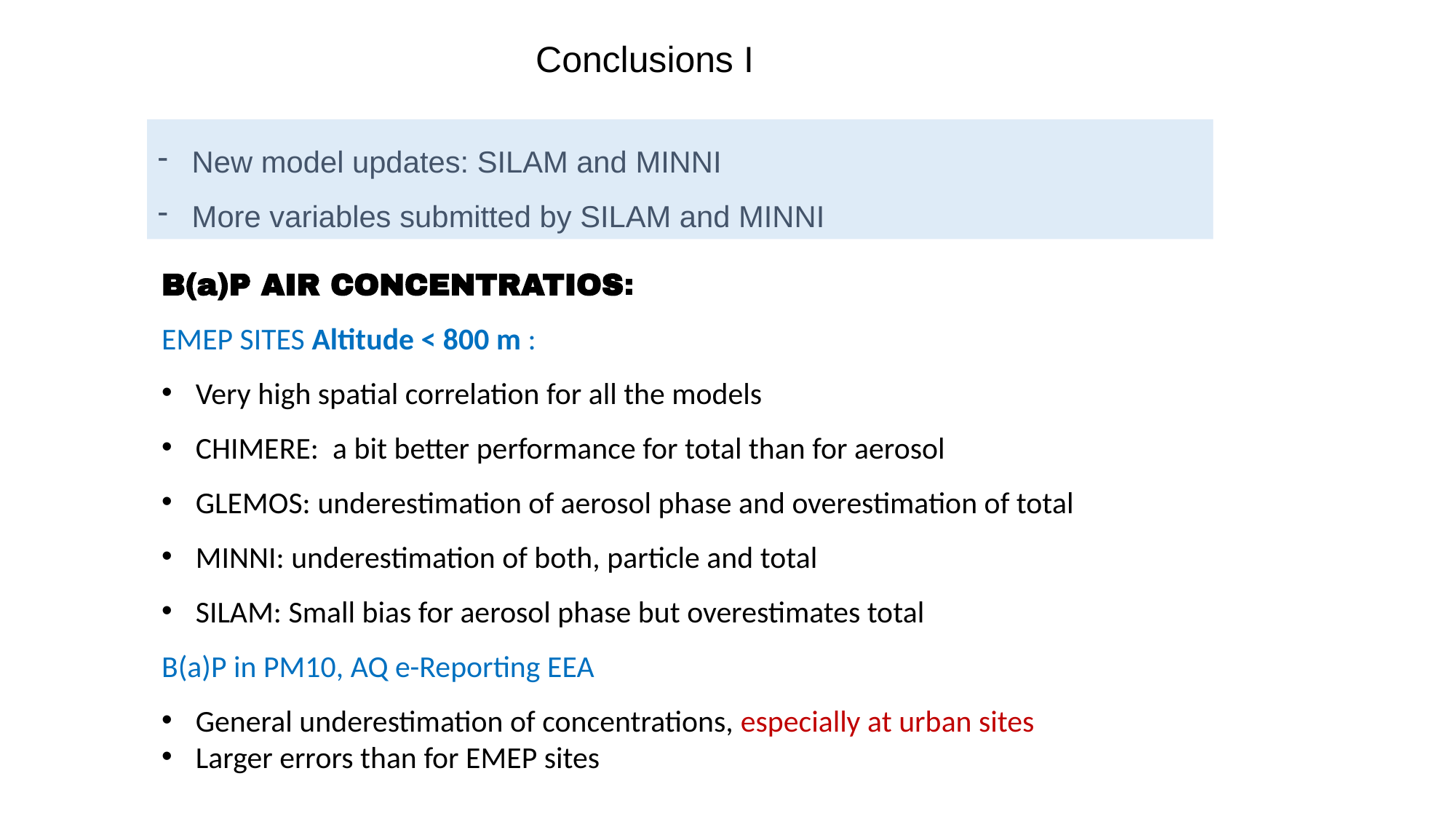

Conclusions I
New model updates: SILAM and MINNI
More variables submitted by SILAM and MINNI
B(a)P AIR CONCENTRATIOS:
EMEP SITES Altitude < 800 m :
Very high spatial correlation for all the models
CHIMERE:  a bit better performance for total than for aerosol
GLEMOS: underestimation of aerosol phase and overestimation of total
MINNI: underestimation of both, particle and total
SILAM: Small bias for aerosol phase but overestimates total
B(a)P in PM10, AQ e-Reporting EEA
General underestimation of concentrations, especially at urban sites
Larger errors than for EMEP sites